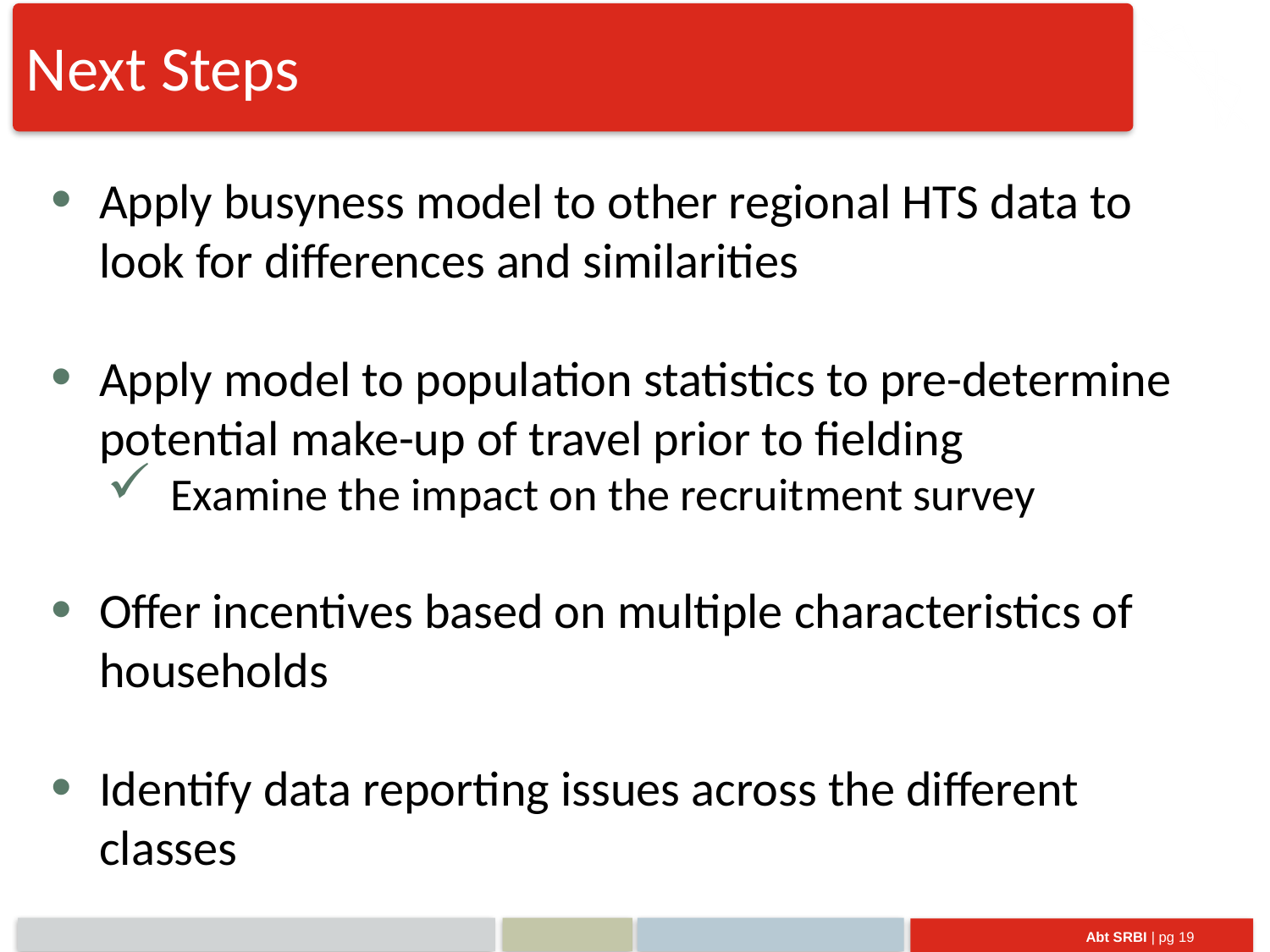

Next Steps
Apply busyness model to other regional HTS data to look for differences and similarities

Apply model to population statistics to pre-determine potential make-up of travel prior to fielding
Examine the impact on the recruitment survey

Offer incentives based on multiple characteristics of households

Identify data reporting issues across the different classes